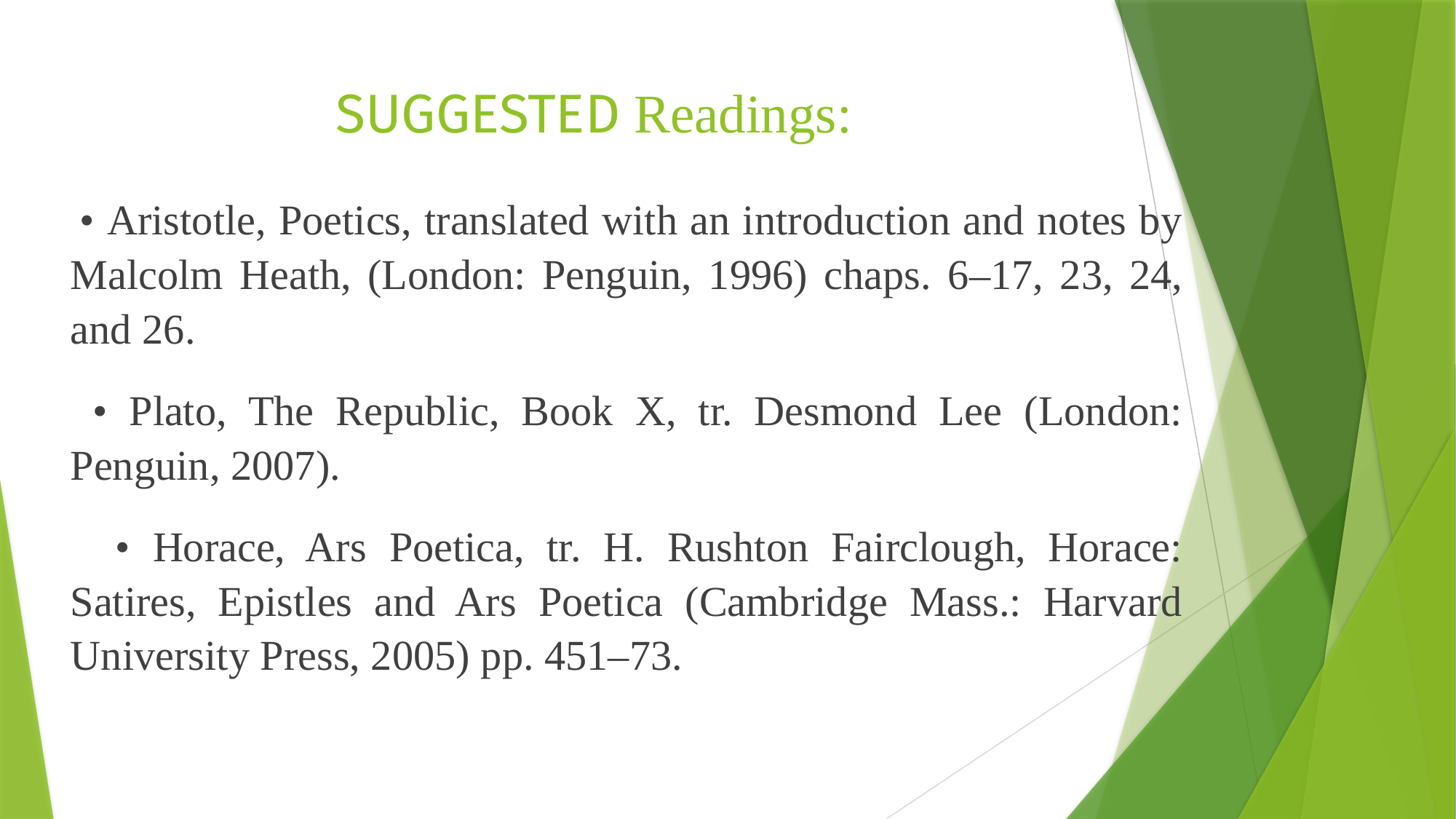

# SUGGESTED Readings:
 • Aristotle, Poetics, translated with an introduction and notes by Malcolm Heath, (London: Penguin, 1996) chaps. 6–17, 23, 24, and 26.
 • Plato, The Republic, Book X, tr. Desmond Lee (London: Penguin, 2007).
  • Horace, Ars Poetica, tr. H. Rushton Fairclough, Horace: Satires, Epistles and Ars Poetica (Cambridge Mass.: Harvard University Press, 2005) pp. 451–73.